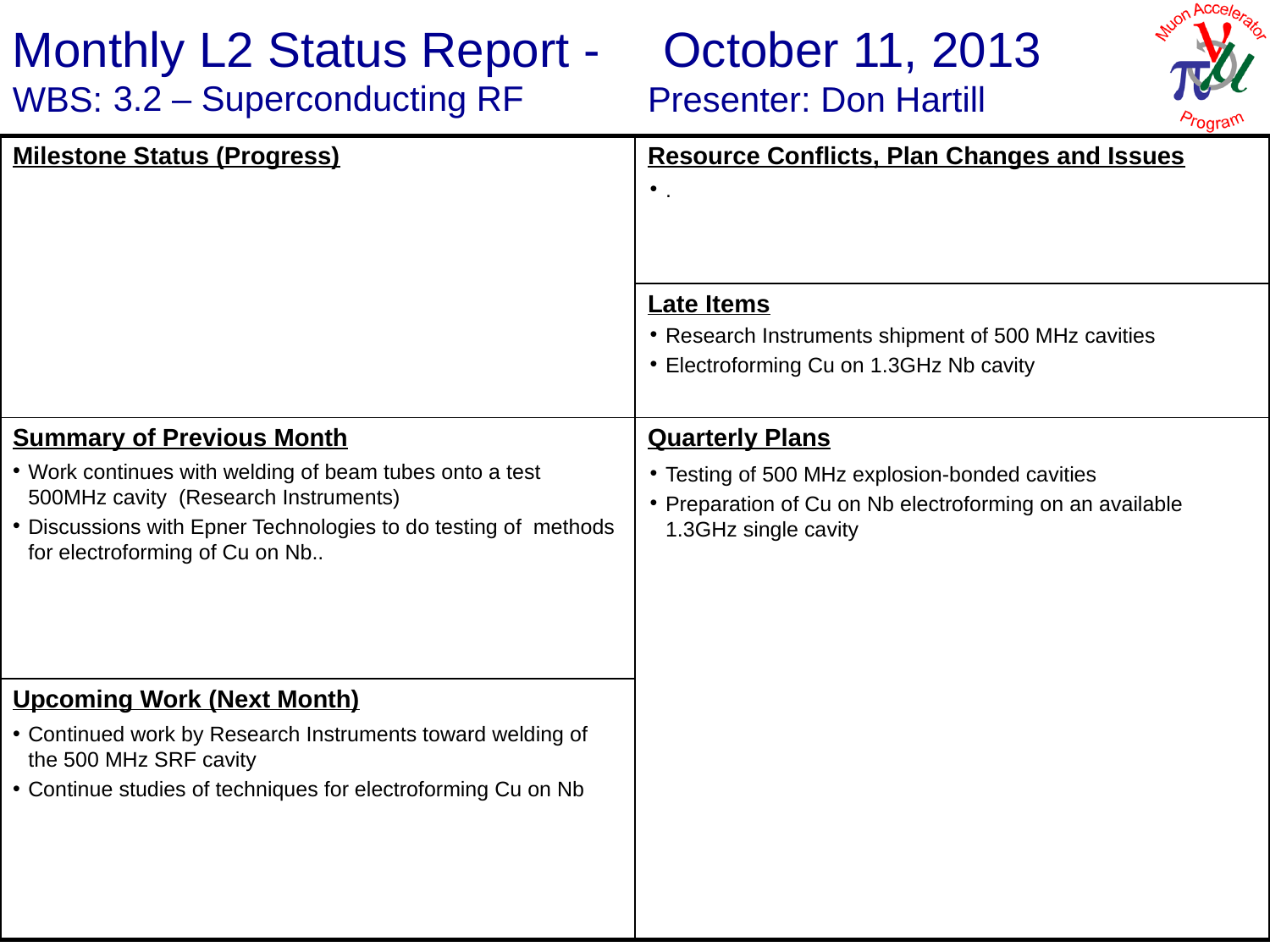

October 11, 2013
Don Hartill
3.2 – Superconducting RF

.
Research Instruments shipment of 500 MHz cavities
Electroforming Cu on 1.3GHz Nb cavity

Work continues with welding of beam tubes onto a test 500MHz cavity  (Research Instruments)
Discussions with Epner Technologies to do testing of  methods for electroforming of Cu on Nb..
Testing of 500 MHz explosion-bonded cavities
Preparation of Cu on Nb electroforming on an available 1.3GHz single cavity
Continued work by Research Instruments toward welding of the 500 MHz SRF cavity
Continue studies of techniques for electroforming Cu on Nb